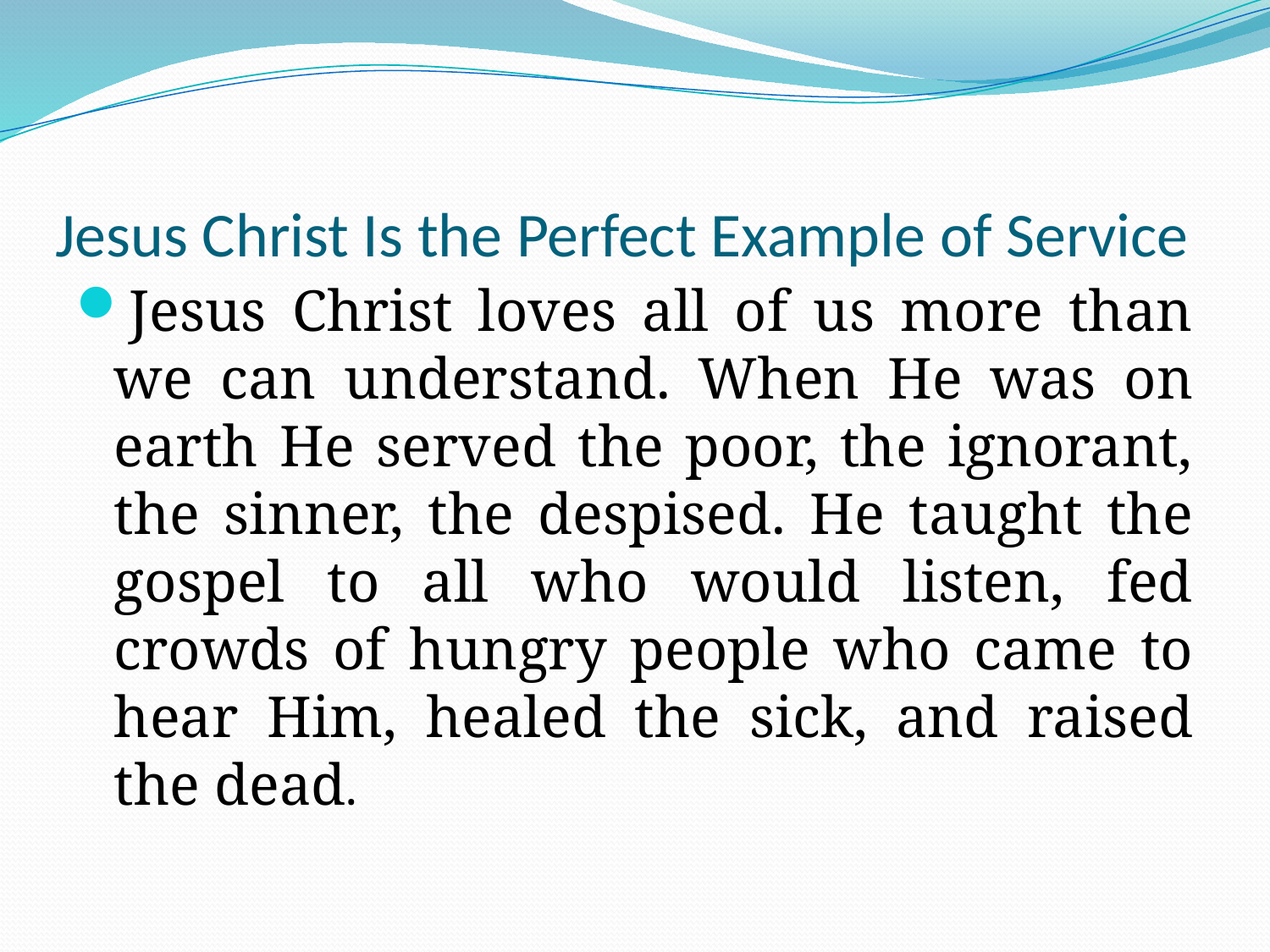

# Jesus Christ Is the Perfect Example of Service
Jesus Christ loves all of us more than we can understand. When He was on earth He served the poor, the ignorant, the sinner, the despised. He taught the gospel to all who would listen, fed crowds of hungry people who came to hear Him, healed the sick, and raised the dead.